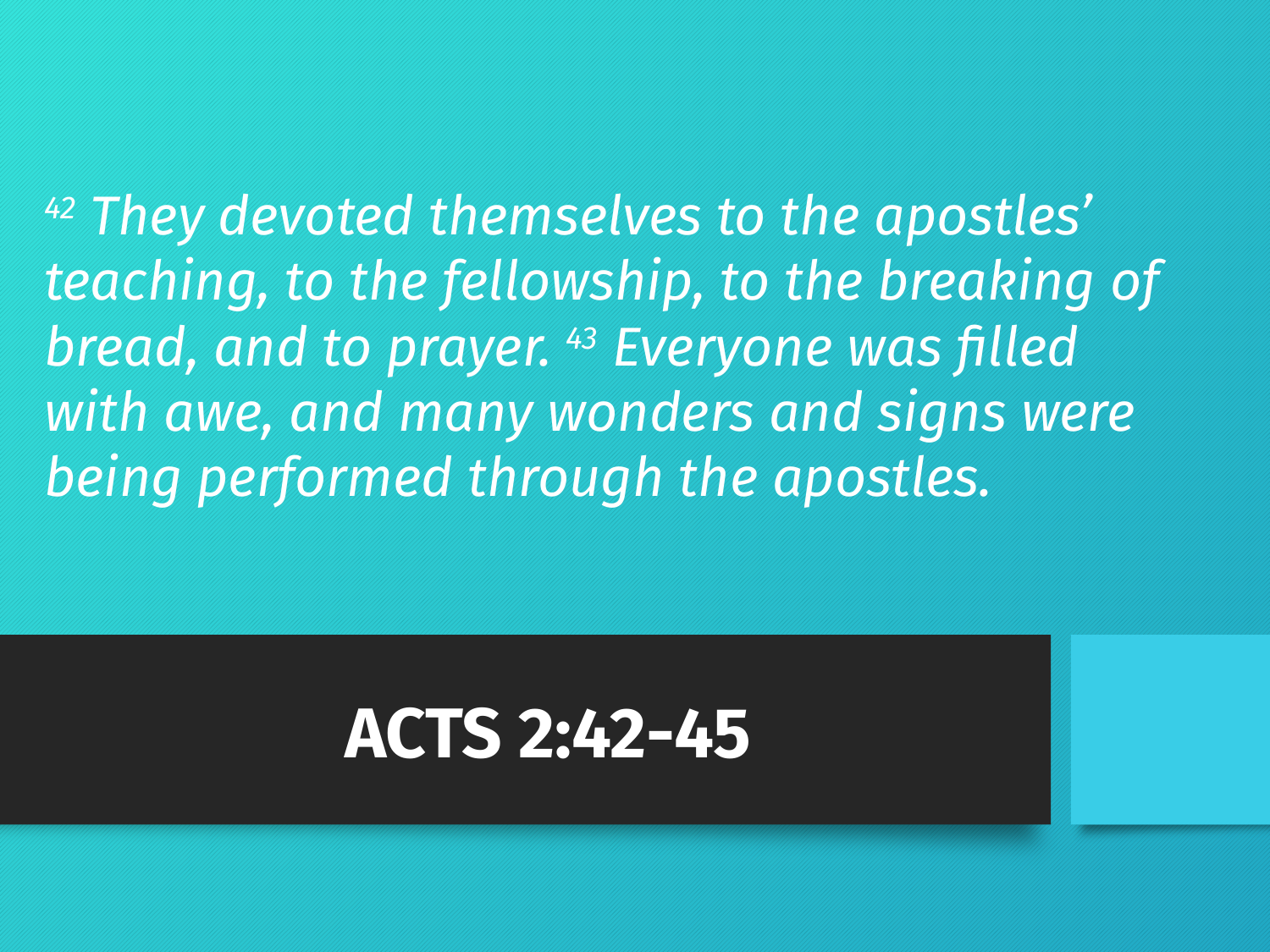

# 42 They devoted themselves to the apostles’ teaching, to the fellowship, to the breaking of bread, and to prayer. 43 Everyone was filled with awe, and many wonders and signs were being performed through the apostles.
ACTS 2:42-45